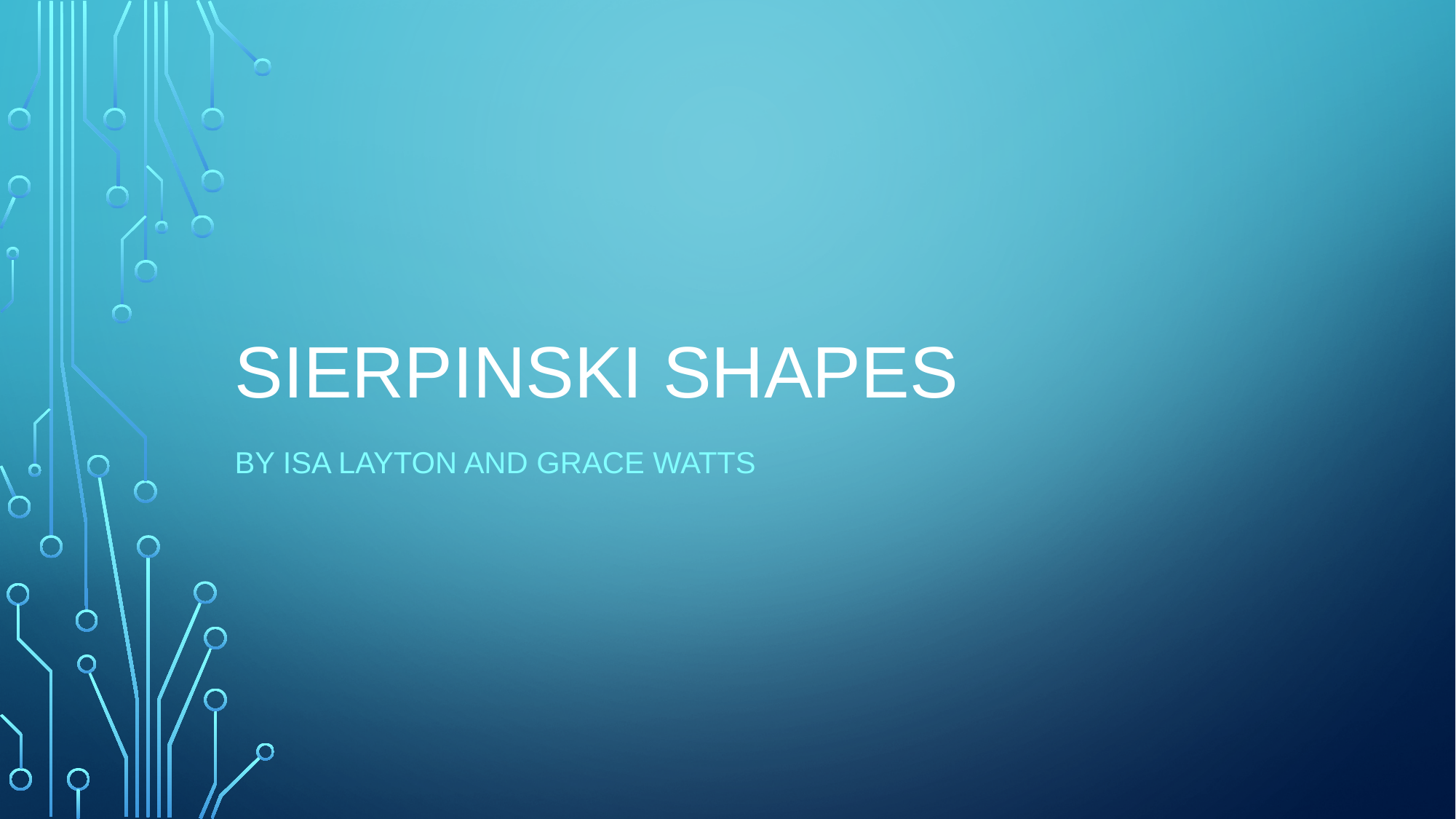

# Sierpinski Shapes
By Isa Layton and Grace Watts